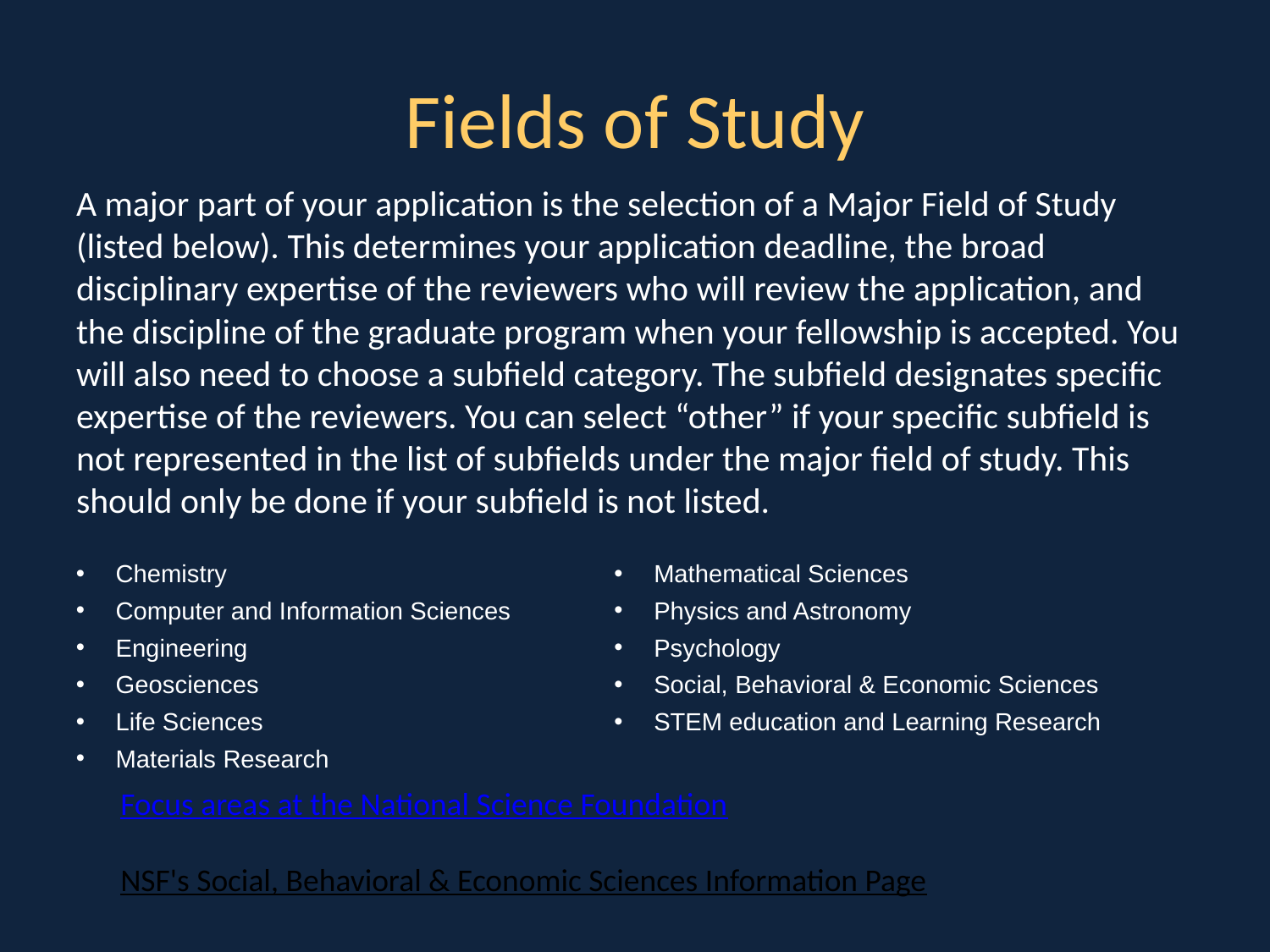

# Fields of Study
A major part of your application is the selection of a Major Field of Study (listed below). This determines your application deadline, the broad disciplinary expertise of the reviewers who will review the application, and the discipline of the graduate program when your fellowship is accepted. You will also need to choose a subfield category. The subfield designates specific expertise of the reviewers. You can select “other” if your specific subfield is not represented in the list of subfields under the major field of study. This should only be done if your subfield is not listed.

Chemistry
Computer and Information Sciences
Engineering
Geosciences
Life Sciences
Materials Research

Mathematical Sciences
Physics and Astronomy
Psychology
Social, Behavioral & Economic Sciences
STEM education and Learning Research

Focus areas at the National Science Foundation

NSF's Social, Behavioral & Economic Sciences Information Page